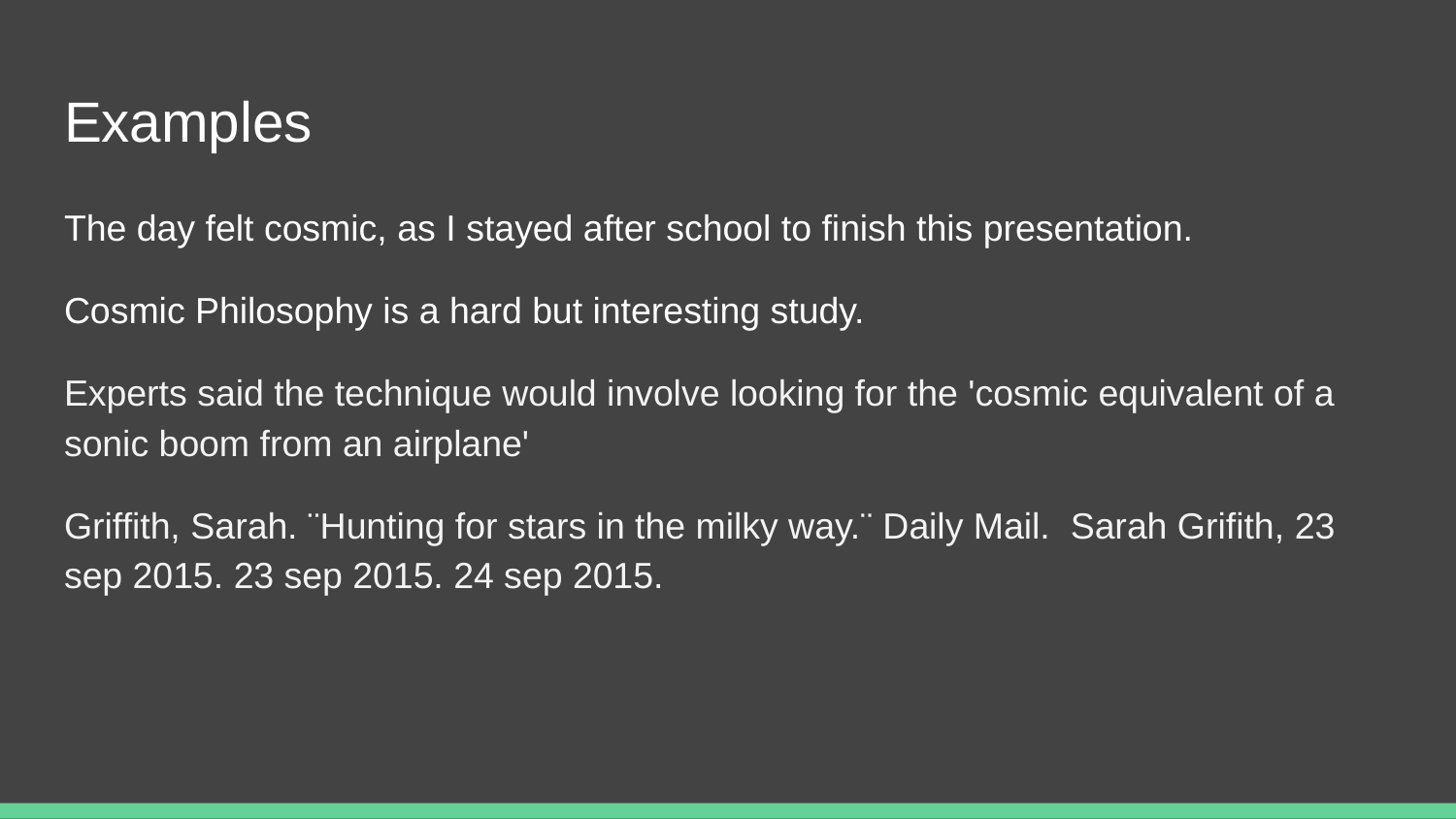

# Examples
The day felt cosmic, as I stayed after school to finish this presentation.
Cosmic Philosophy is a hard but interesting study.
Experts said the technique would involve looking for the 'cosmic equivalent of a sonic boom from an airplane'
Griffith, Sarah. ¨Hunting for stars in the milky way.¨ Daily Mail.  Sarah Grifith, 23 sep 2015. 23 sep 2015. 24 sep 2015.